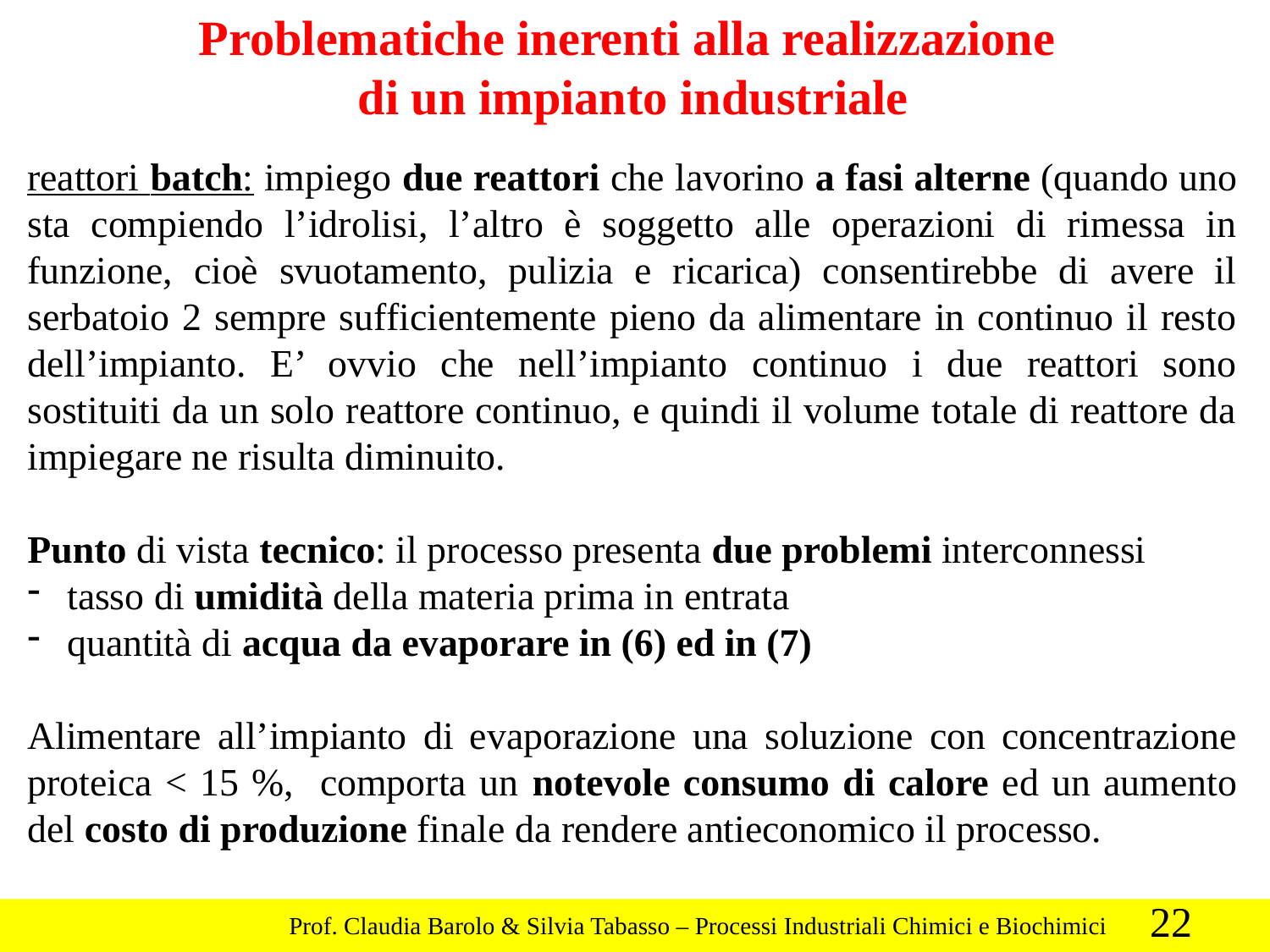

Problematiche inerenti alla realizzazione
di un impianto industriale
reattori batch: impiego due reattori che lavorino a fasi alterne (quando uno sta compiendo l’idrolisi, l’altro è soggetto alle operazioni di rimessa in funzione, cioè svuotamento, pulizia e ricarica) consentirebbe di avere il serbatoio 2 sempre sufficientemente pieno da alimentare in continuo il resto dell’impianto. E’ ovvio che nell’impianto continuo i due reattori sono sostituiti da un solo reattore continuo, e quindi il volume totale di reattore da impiegare ne risulta diminuito.

Punto di vista tecnico: il processo presenta due problemi interconnessi
 tasso di umidità della materia prima in entrata
 quantità di acqua da evaporare in (6) ed in (7)

Alimentare all’impianto di evaporazione una soluzione con concentrazione proteica < 15 %,  comporta un notevole consumo di calore ed un aumento del costo di produzione finale da rendere antieconomico il processo.
22